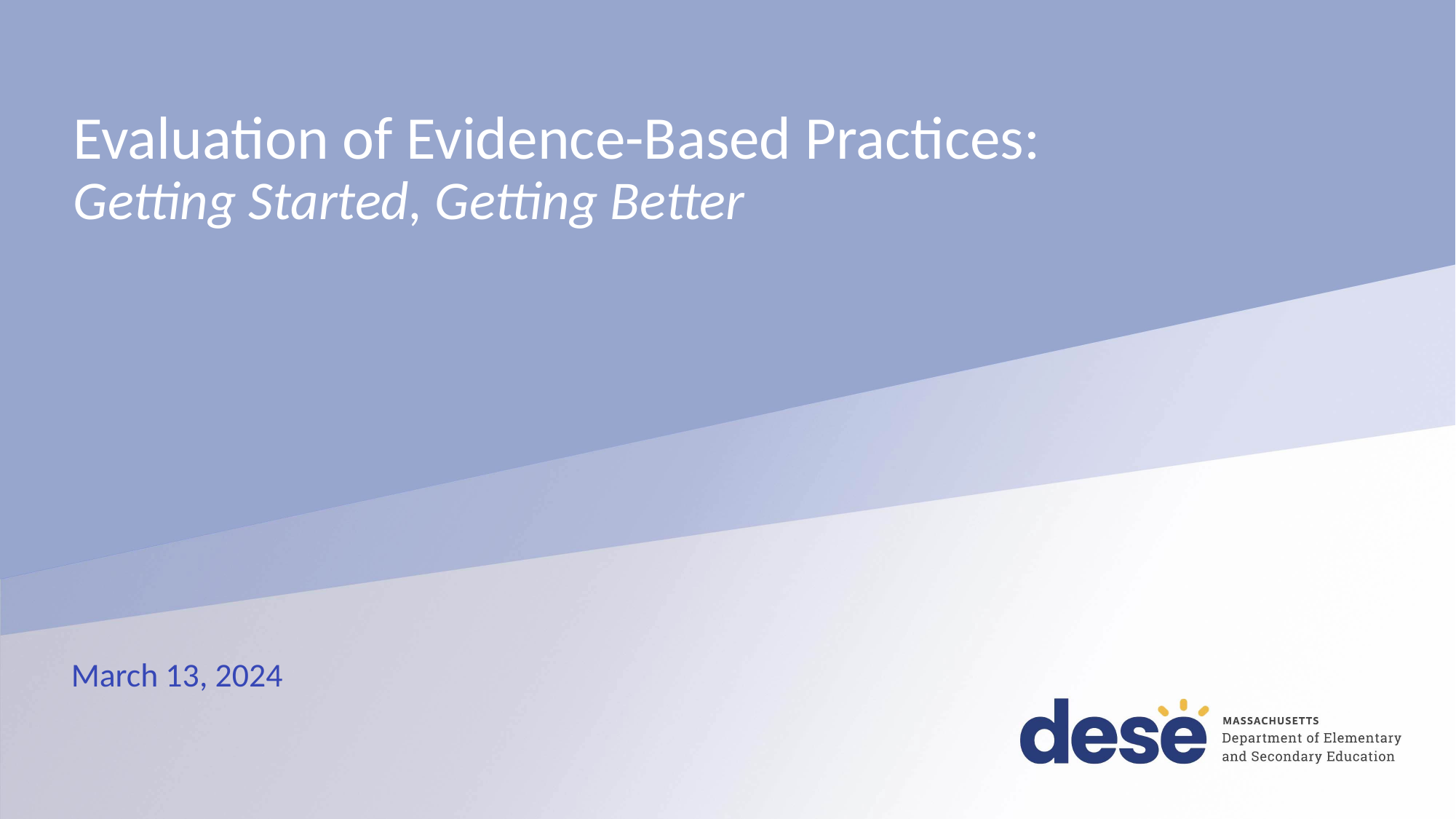

# Evaluation of Evidence-Based Practices: Getting Started, Getting Better
March 13, 2024